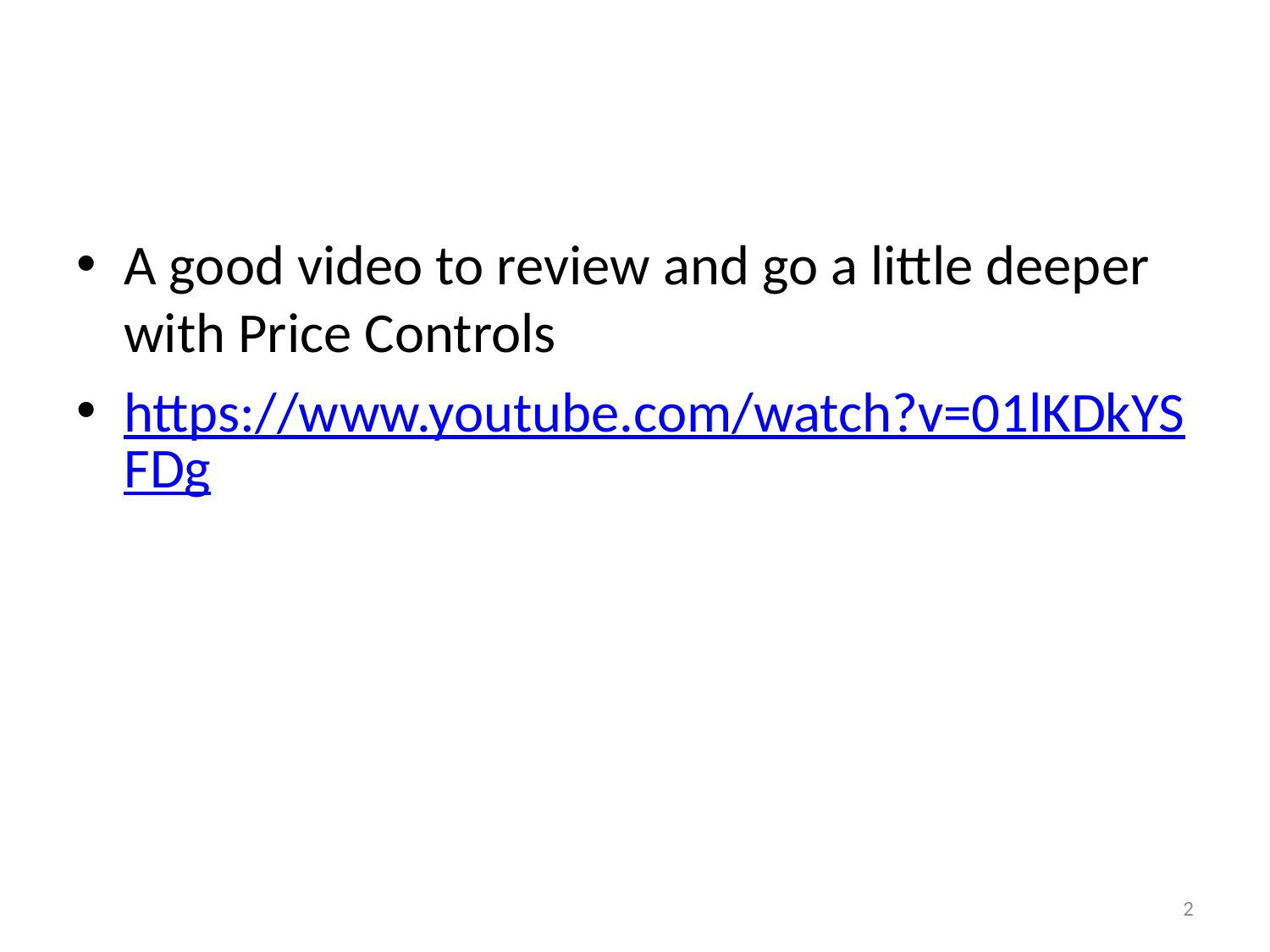

#
A good video to review and go a little deeper with Price Controls
https://www.youtube.com/watch?v=01lKDkYSFDg
2